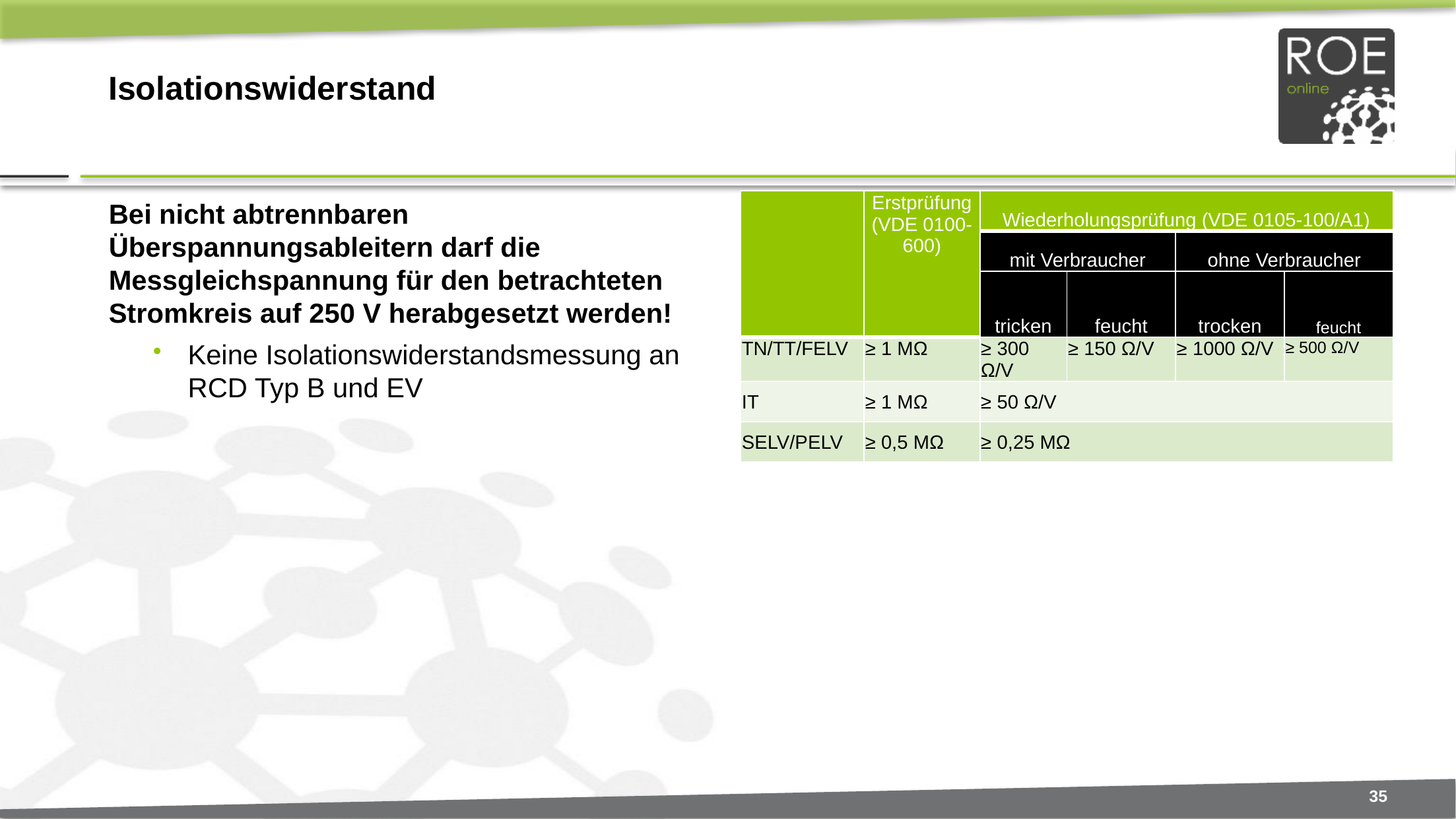

# Isolationswiderstand
|  | Erstprüfung (VDE 0100-600) | Wiederholungsprüfung (VDE 0105-100/A1) |  |  |  |
| --- | --- | --- | --- | --- | --- |
|  |  | mit Verbraucher |  | ohne Verbraucher |  |
|  |  | tricken | feucht | trocken | feucht |
| TN/TT/FELV | ≥ 1 MΩ | ≥ 300 Ω/V | ≥ 150 Ω/V | ≥ 1000 Ω/V | ≥ 500 Ω/V |
| IT | ≥ 1 MΩ | ≥ 50 Ω/V |  |  |  |
| SELV/PELV | ≥ 0,5 MΩ | ≥ 0,25 MΩ |  |  |  |
Bei nicht abtrennbaren Überspannungsableitern darf die Messgleichspannung für den betrachteten Stromkreis auf 250 V herabgesetzt werden!
Keine Isolationswiderstandsmessung an RCD Typ B und EV

35